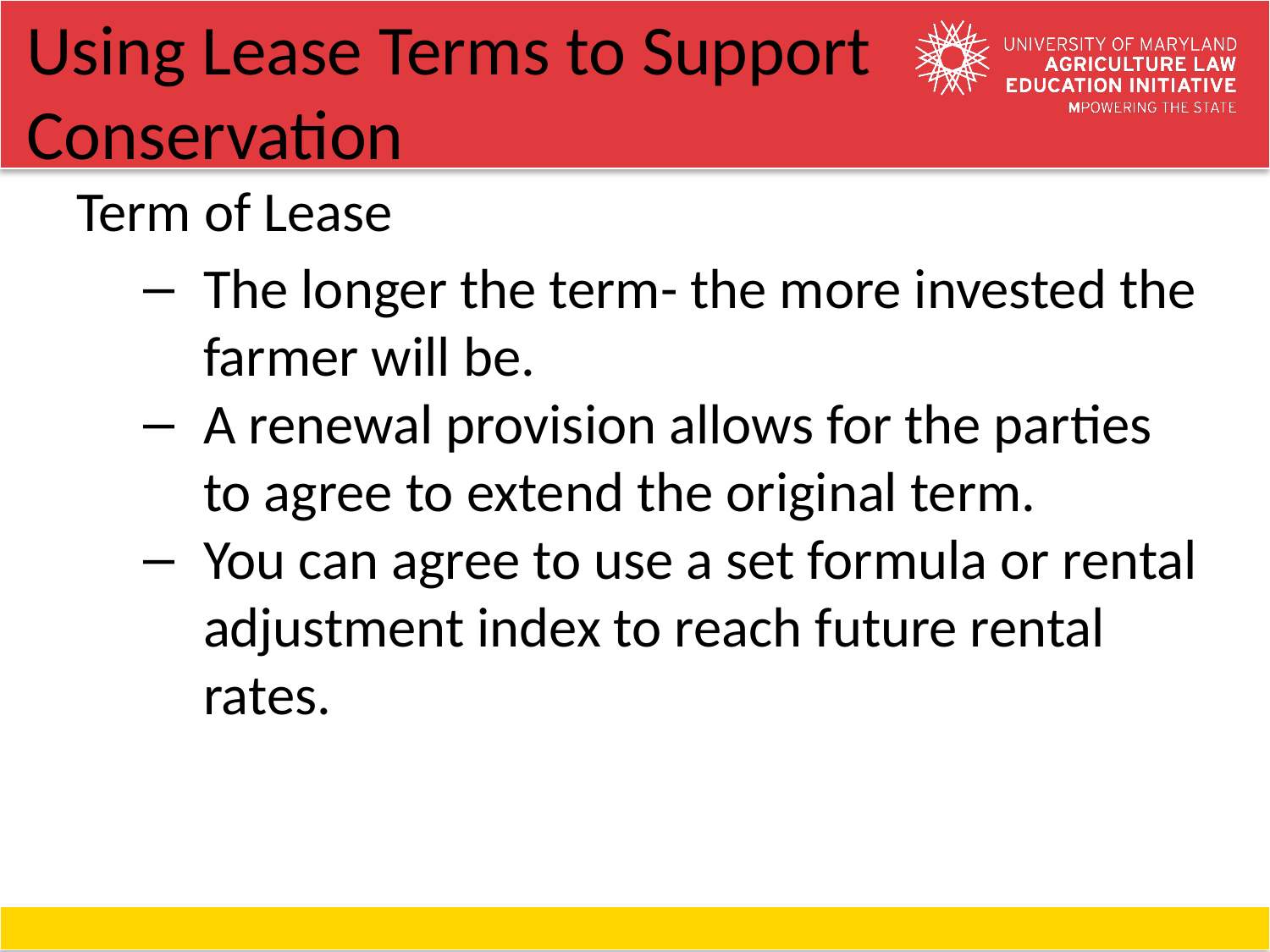

# Using Lease Terms to Support Conservation
Term of Lease
The longer the term- the more invested the farmer will be.
A renewal provision allows for the parties to agree to extend the original term.
You can agree to use a set formula or rental adjustment index to reach future rental rates.